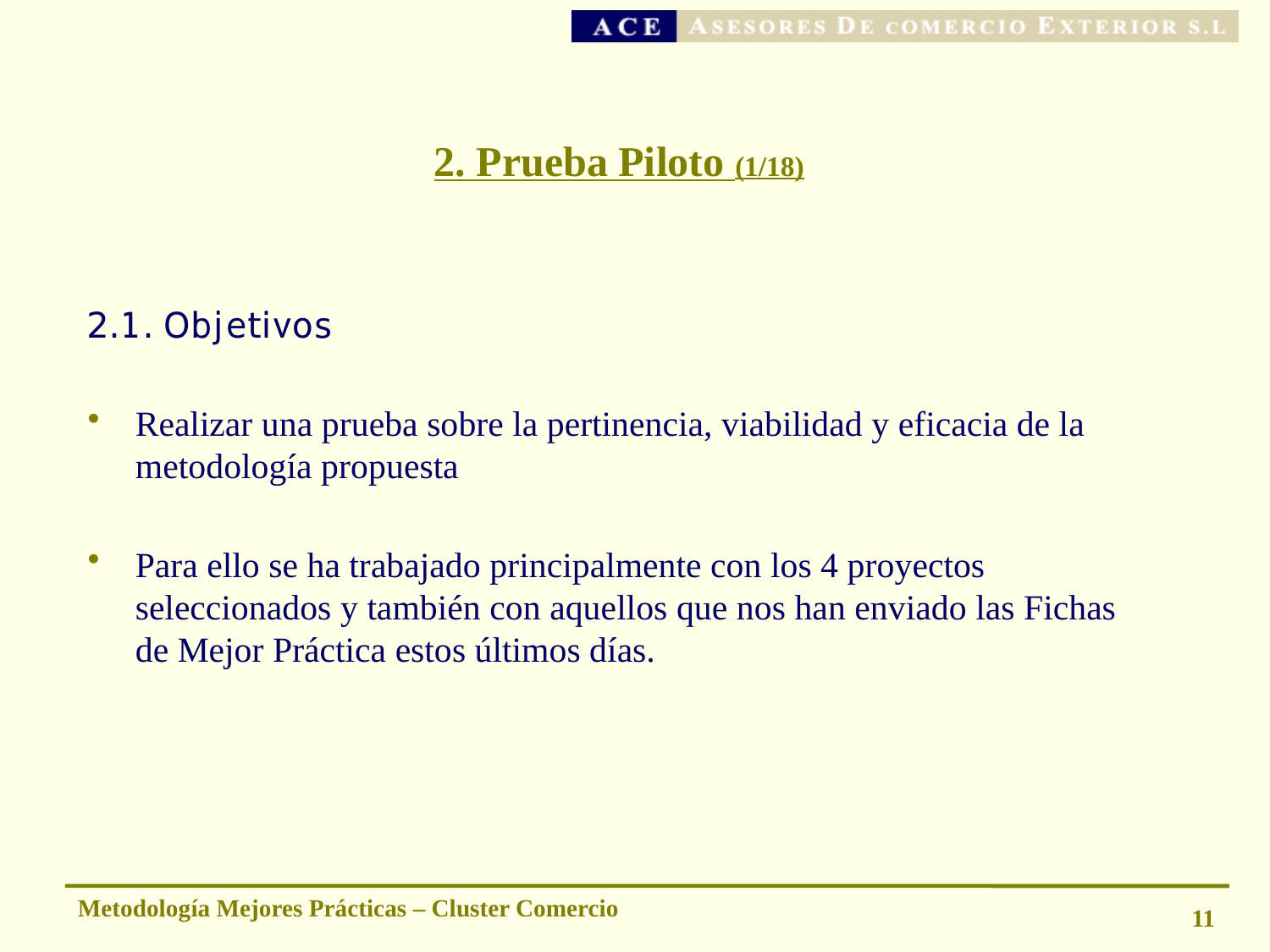

# 2. Prueba Piloto (1/18)
2.1. Objetivos

Realizar una prueba sobre la pertinencia, viabilidad y eficacia de la metodología propuesta

Para ello se ha trabajado principalmente con los 4 proyectos seleccionados y también con aquellos que nos han enviado las Fichas de Mejor Práctica estos últimos días.
Metodología Mejores Prácticas – Cluster Comercio
11